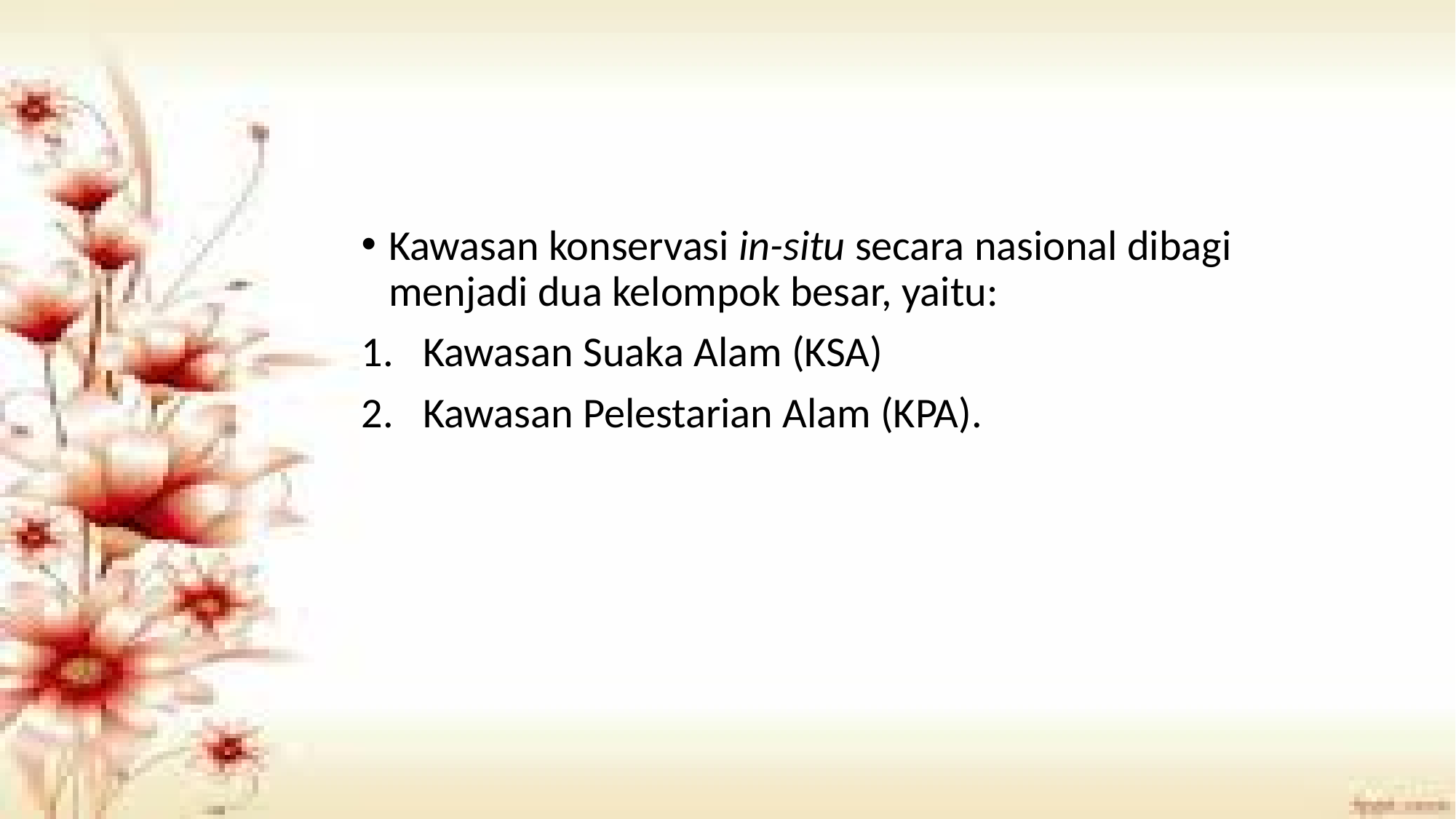

Kawasan konservasi in-situ secara nasional dibagi menjadi dua kelompok besar, yaitu:
Kawasan Suaka Alam (KSA)
Kawasan Pelestarian Alam (KPA).